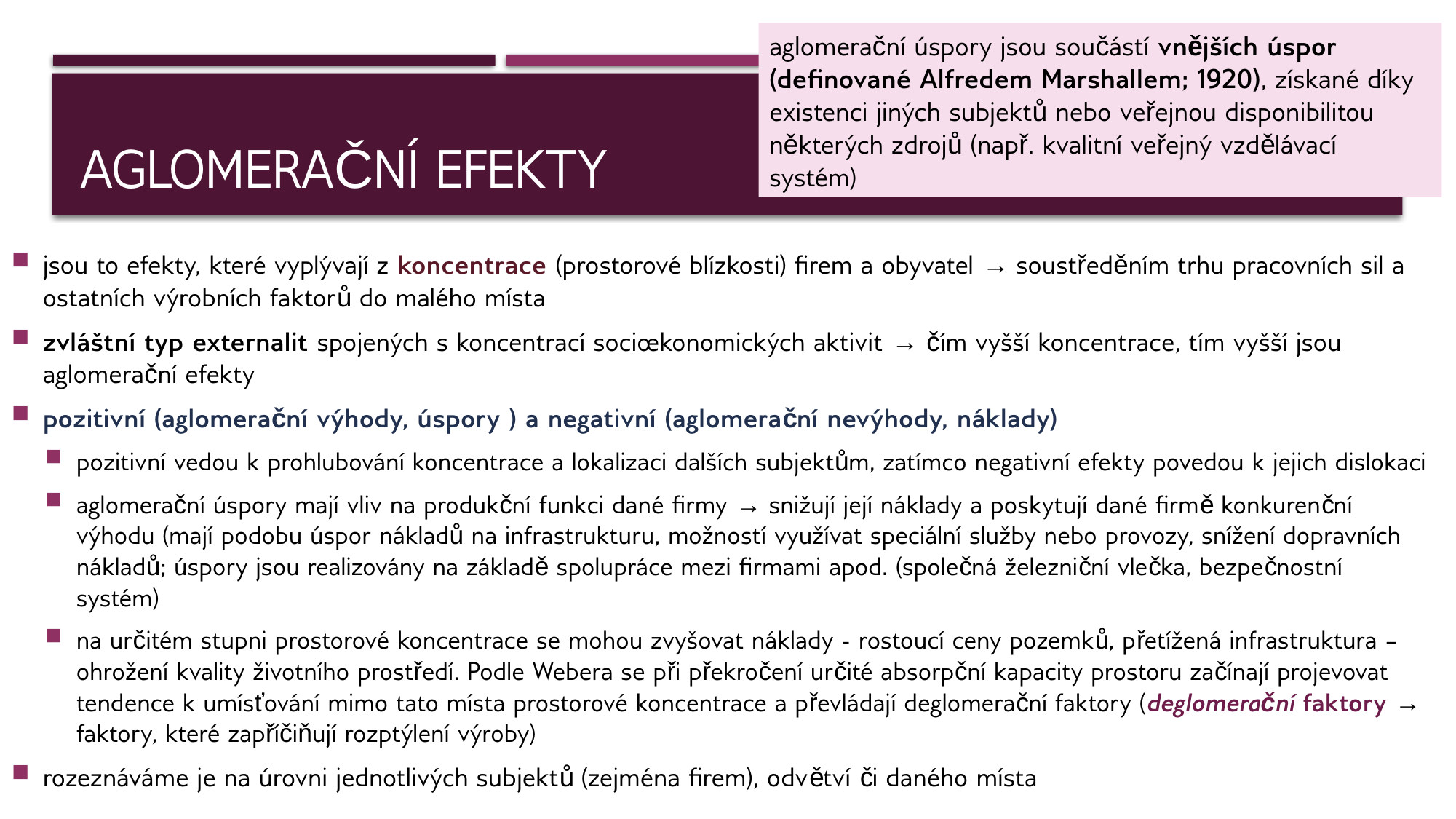

aglomerační úspory jsou součástí vnějších úspor (definované Alfredem Marshallem; 1920), získané díky existenci jiných subjektů nebo veřejnou disponibilitou některých zdrojů (např. kvalitní veřejný vzdělávací systém)
# Aglomerační efekty
jsou to efekty, které vyplývají z koncentrace (prostorové blízkosti) firem a obyvatel → soustředěním trhu pracovních sil a ostatních výrobních faktorů do malého místa
zvláštní typ externalit spojených s koncentrací socioekonomických aktivit → čím vyšší koncentrace, tím vyšší jsou aglomerační efekty
pozitivní (aglomerační výhody, úspory ) a negativní (aglomerační nevýhody, náklady)
pozitivní vedou k prohlubování koncentrace a lokalizaci dalších subjektům, zatímco negativní efekty povedou k jejich dislokaci
aglomerační úspory mají vliv na produkční funkci dané firmy → snižují její náklady a poskytují dané firmě konkurenční výhodu (mají podobu úspor nákladů na infrastrukturu, možností využívat speciální služby nebo provozy, snížení dopravních nákladů; úspory jsou realizovány na základě spolupráce mezi firmami apod. (společná železniční vlečka, bezpečnostní systém)
na určitém stupni prostorové koncentrace se mohou zvyšovat náklady - rostoucí ceny pozemků, přetížená infrastruktura – ohrožení kvality životního prostředí. Podle Webera se při překročení určité absorpční kapacity prostoru začínají projevovat tendence k umísťování mimo tato místa prostorové koncentrace a převládají deglomerační faktory (deglomerační faktory → faktory, které zapříčiňují rozptýlení výroby)
rozeznáváme je na úrovni jednotlivých subjektů (zejména firem), odvětví či daného místa